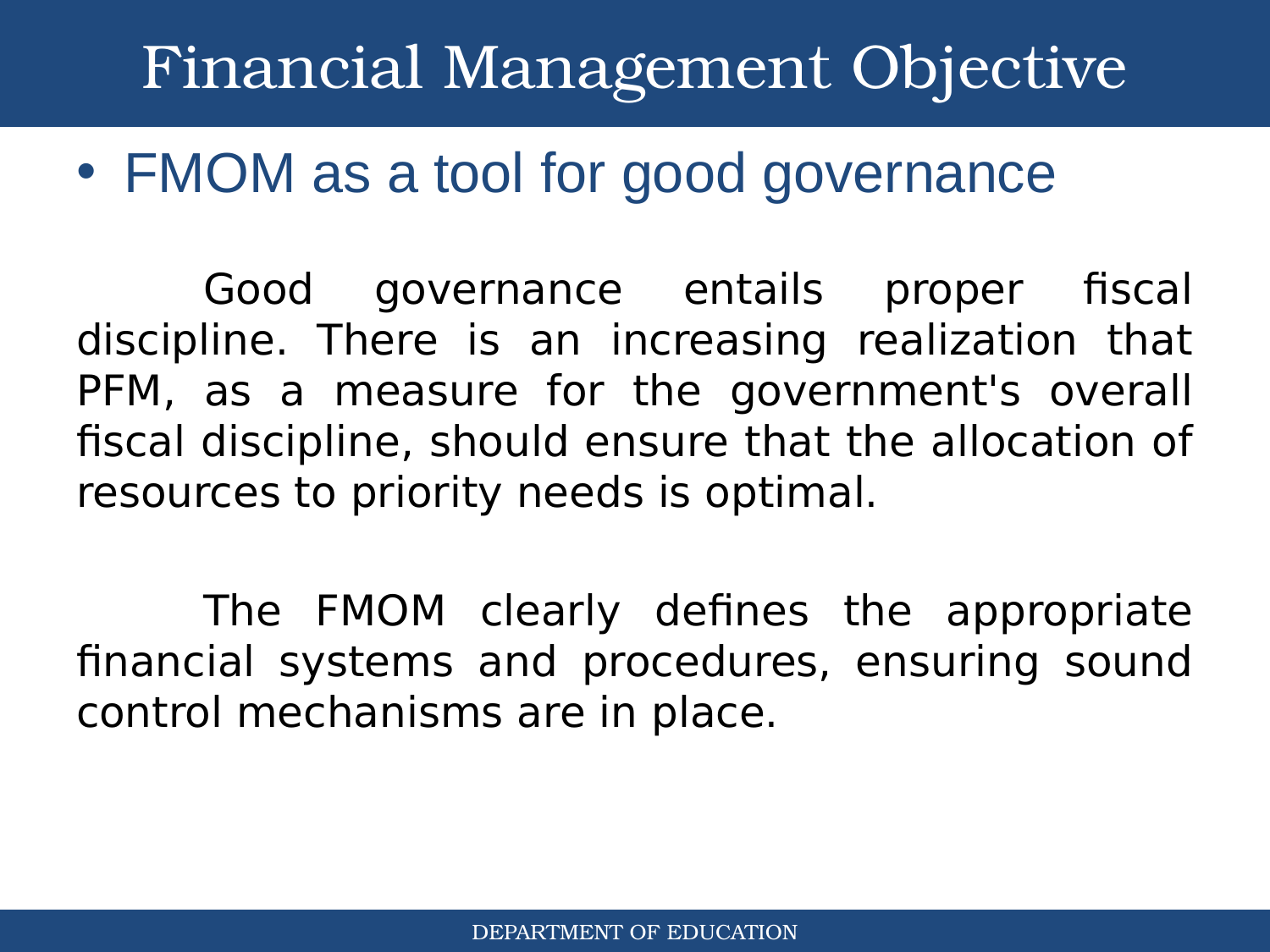

# Financial Management Objective
FMOM as a tool for good governance

	Good governance entails proper fiscal discipline. There is an increasing realization that PFM, as a measure for the government's overall fiscal discipline, should ensure that the allocation of resources to priority needs is optimal.

	The FMOM clearly defines the appropriate financial systems and procedures, ensuring sound control mechanisms are in place.